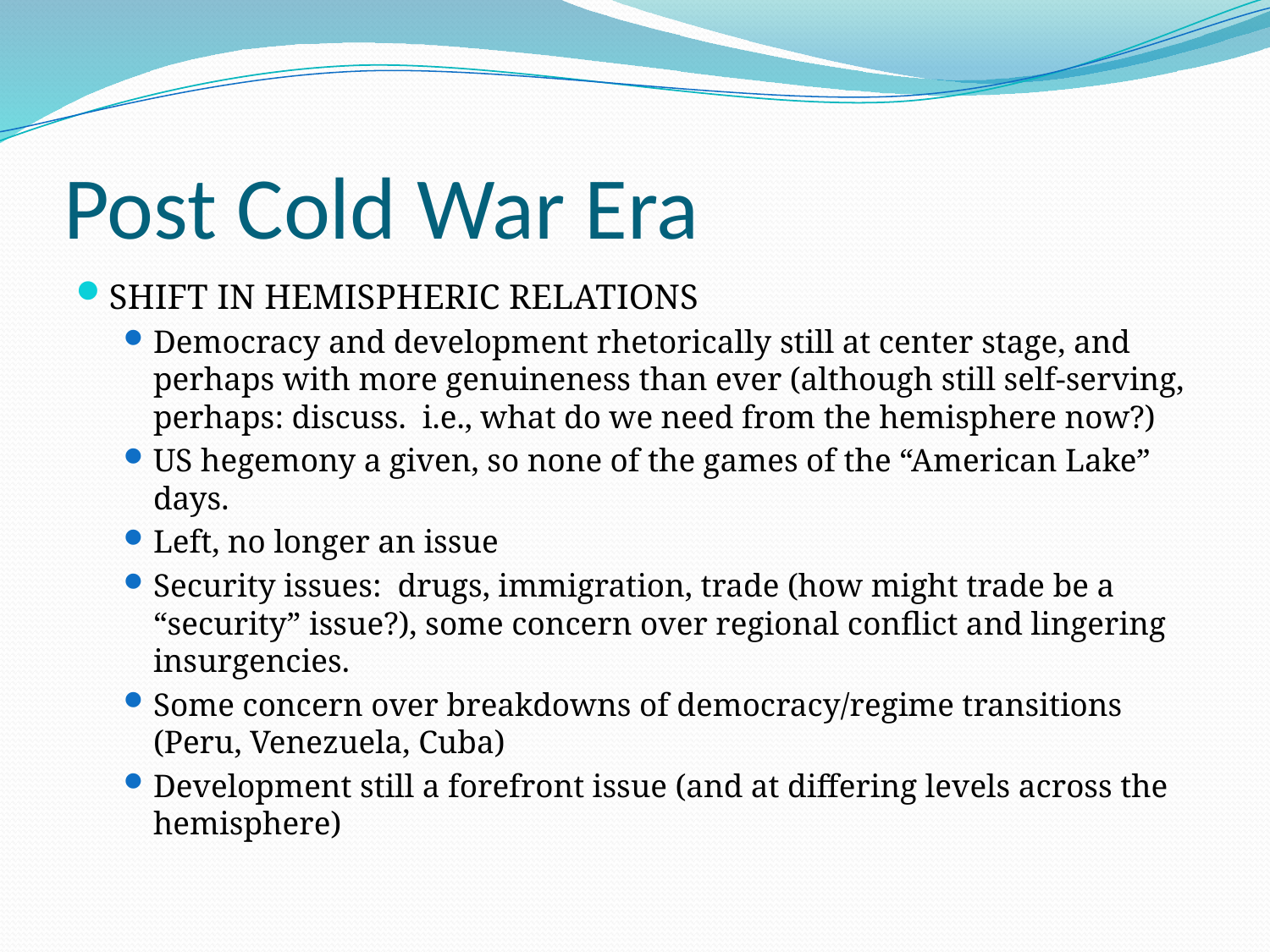

# Post Cold War Era
SHIFT IN HEMISPHERIC RELATIONS
Democracy and development rhetorically still at center stage, and perhaps with more genuineness than ever (although still self-serving, perhaps: discuss.  i.e., what do we need from the hemisphere now?)
US hegemony a given, so none of the games of the “American Lake” days.
Left, no longer an issue
Security issues:  drugs, immigration, trade (how might trade be a “security” issue?), some concern over regional conflict and lingering insurgencies.
Some concern over breakdowns of democracy/regime transitions (Peru, Venezuela, Cuba)
Development still a forefront issue (and at differing levels across the hemisphere)